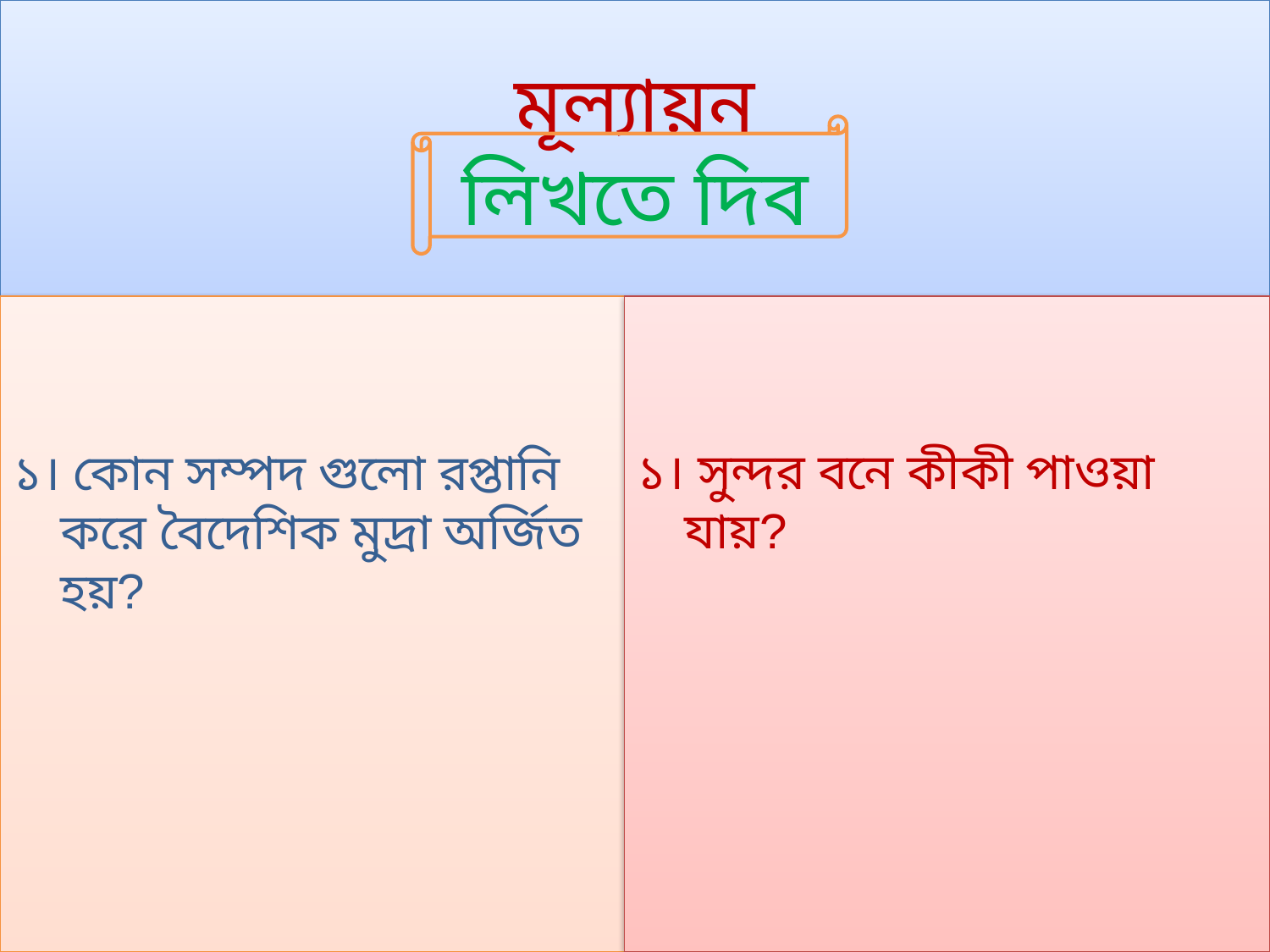

# মূল্যায়ন লিখতে দিব

১। কোন সম্পদ গুলো রপ্তানি করে বৈদেশিক মুদ্রা অর্জিত হয়?

১। সুন্দর বনে কীকী পাওয়া যায়?